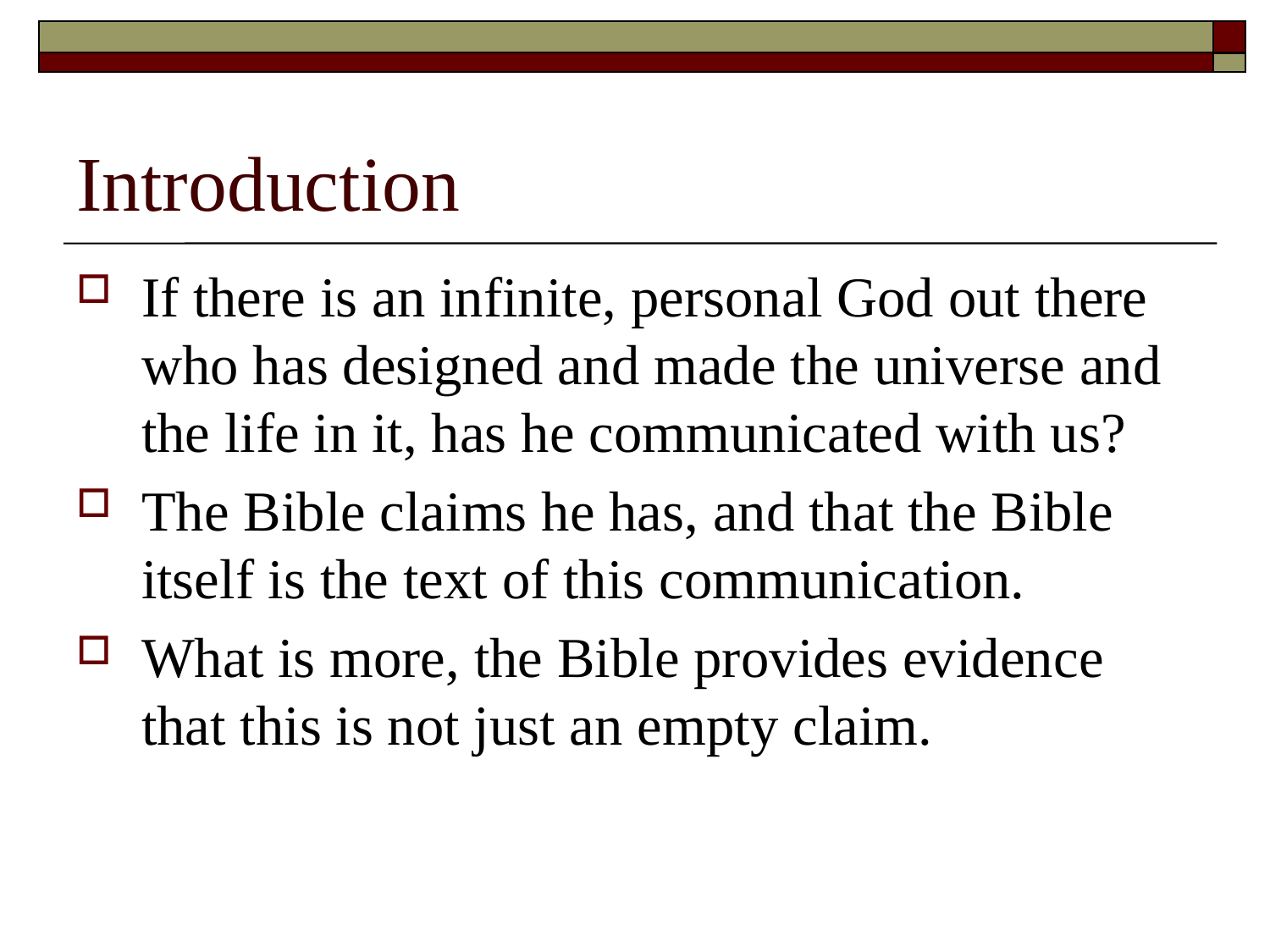

# Introduction
If there is an infinite, personal God out there who has designed and made the universe and the life in it, has he communicated with us?
The Bible claims he has, and that the Bible itself is the text of this communication.
What is more, the Bible provides evidence that this is not just an empty claim.